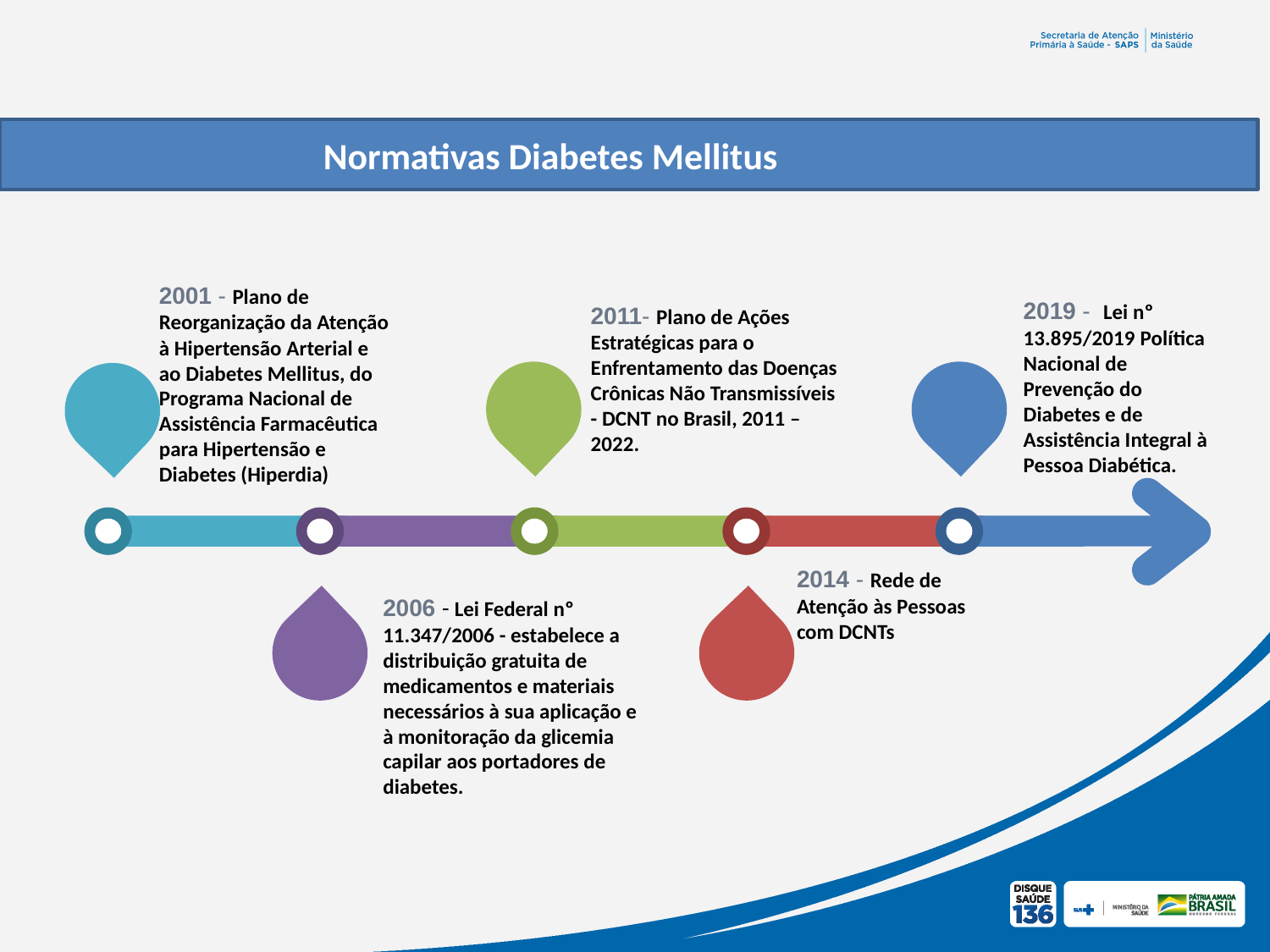

Normativas Diabetes Mellitus
2001 - Plano de Reorganização da Atenção à Hipertensão Arterial e ao Diabetes Mellitus, do
Programa Nacional de Assistência Farmacêutica para Hipertensão e Diabetes (Hiperdia)

2019 -  Lei nº 13.895/2019 Política Nacional de Prevenção do Diabetes e de Assistência Integral à Pessoa Diabética.
2011- Plano de Ações Estratégicas para o Enfrentamento das Doenças Crônicas Não Transmissíveis - DCNT no Brasil, 2011 – 2022.

2014 - Rede de Atenção às Pessoas com DCNTs
2006 - Lei Federal nº 11.347/2006 - estabelece a distribuição gratuita de medicamentos e materiais necessários à sua aplicação e à monitoração da glicemia capilar aos portadores de diabetes.